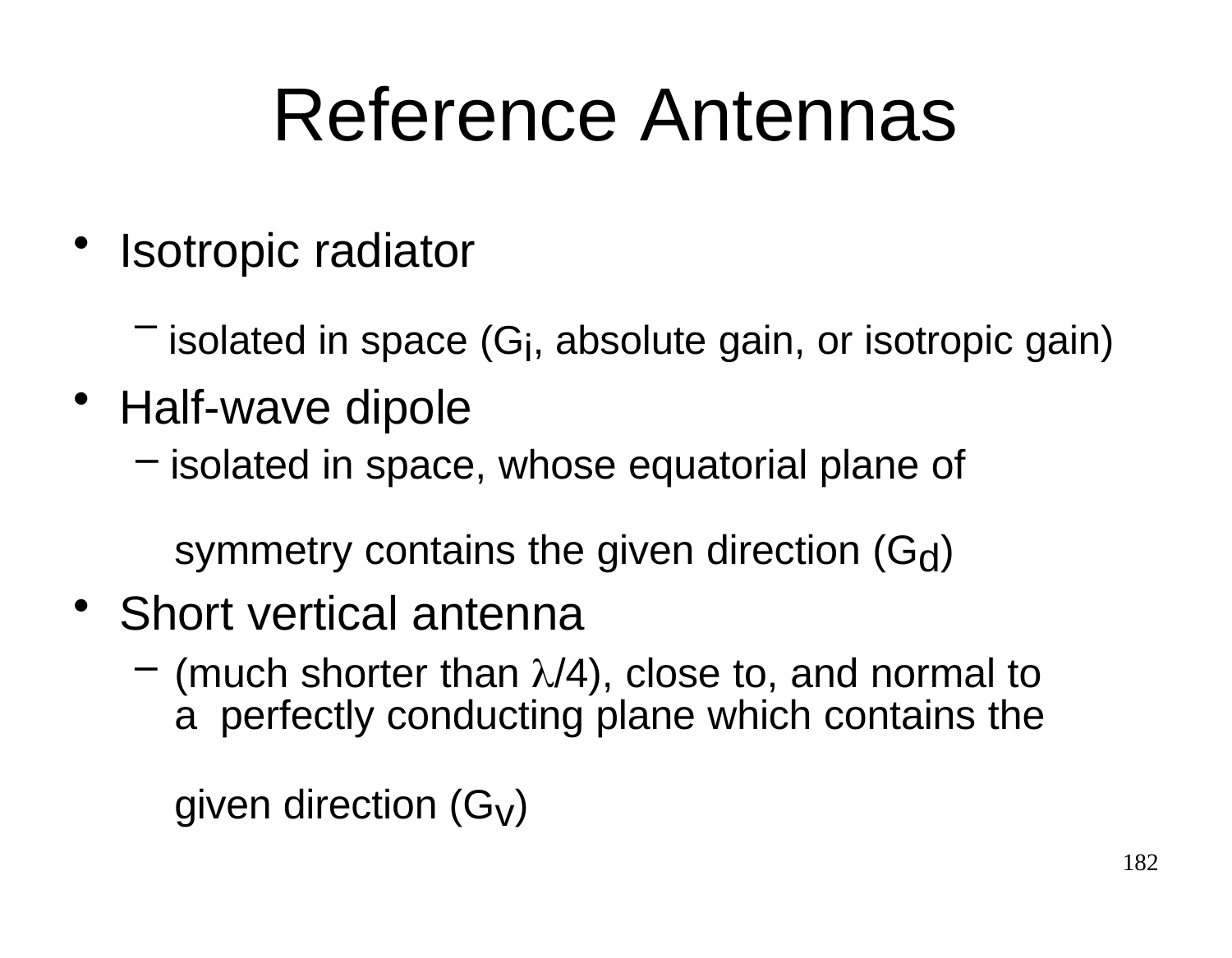

# Reference Antennas
Isotropic radiator
isolated in space (Gi, absolute gain, or isotropic gain)
Half-wave dipole
isolated in space, whose equatorial plane of
symmetry contains the given direction (Gd)
Short vertical antenna
(much shorter than λ/4), close to, and normal to a  perfectly conducting plane which contains the
given direction (Gv)
182